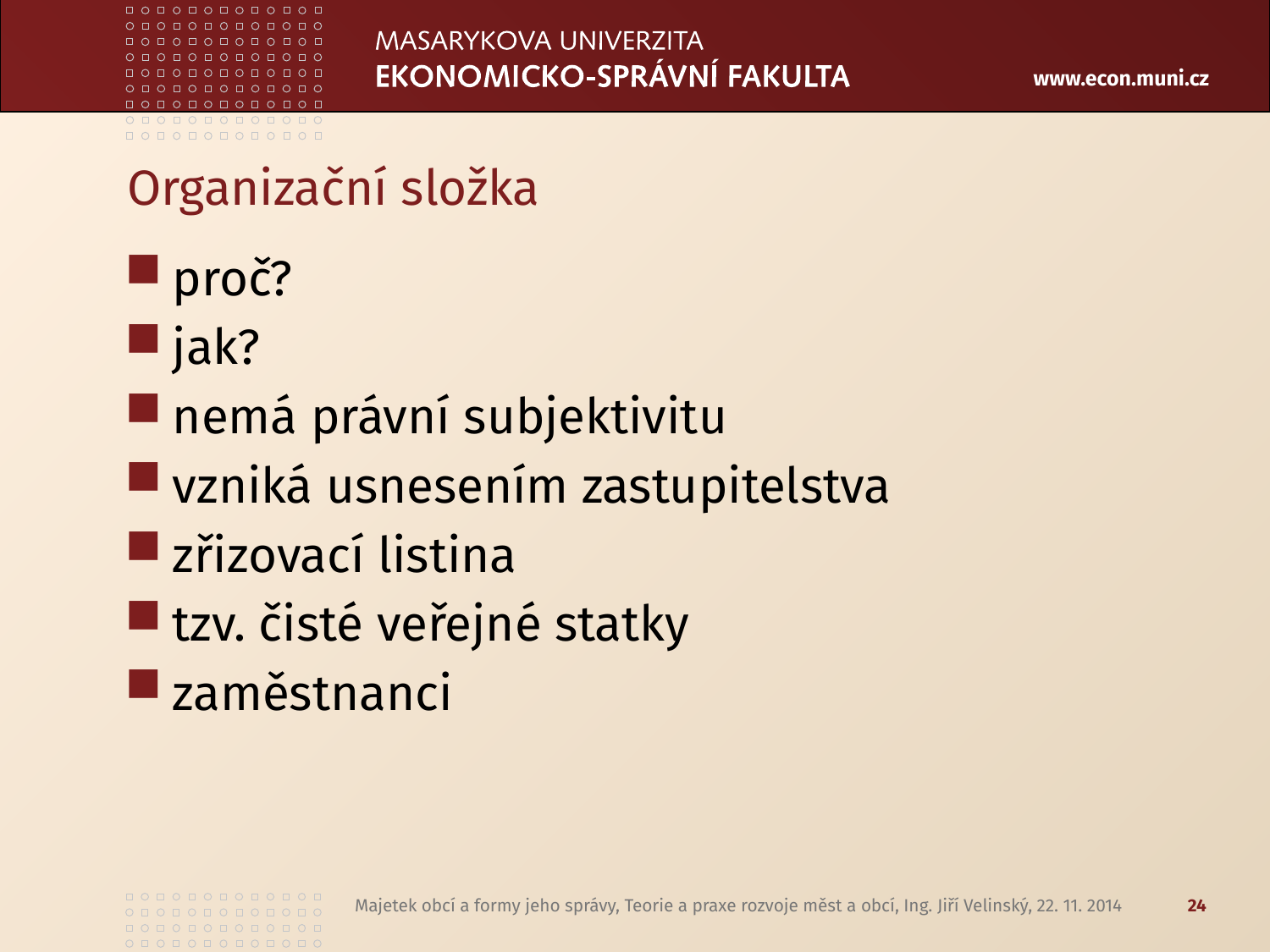

# Organizační složka
proč?
jak?
nemá právní subjektivitu
vzniká usnesením zastupitelstva
zřizovací listina
tzv. čisté veřejné statky
zaměstnanci
Majetek obcí a formy jeho správy, Teorie a praxe rozvoje měst a obcí, Ing. Jiří Velinský, 22. 11. 2014
24